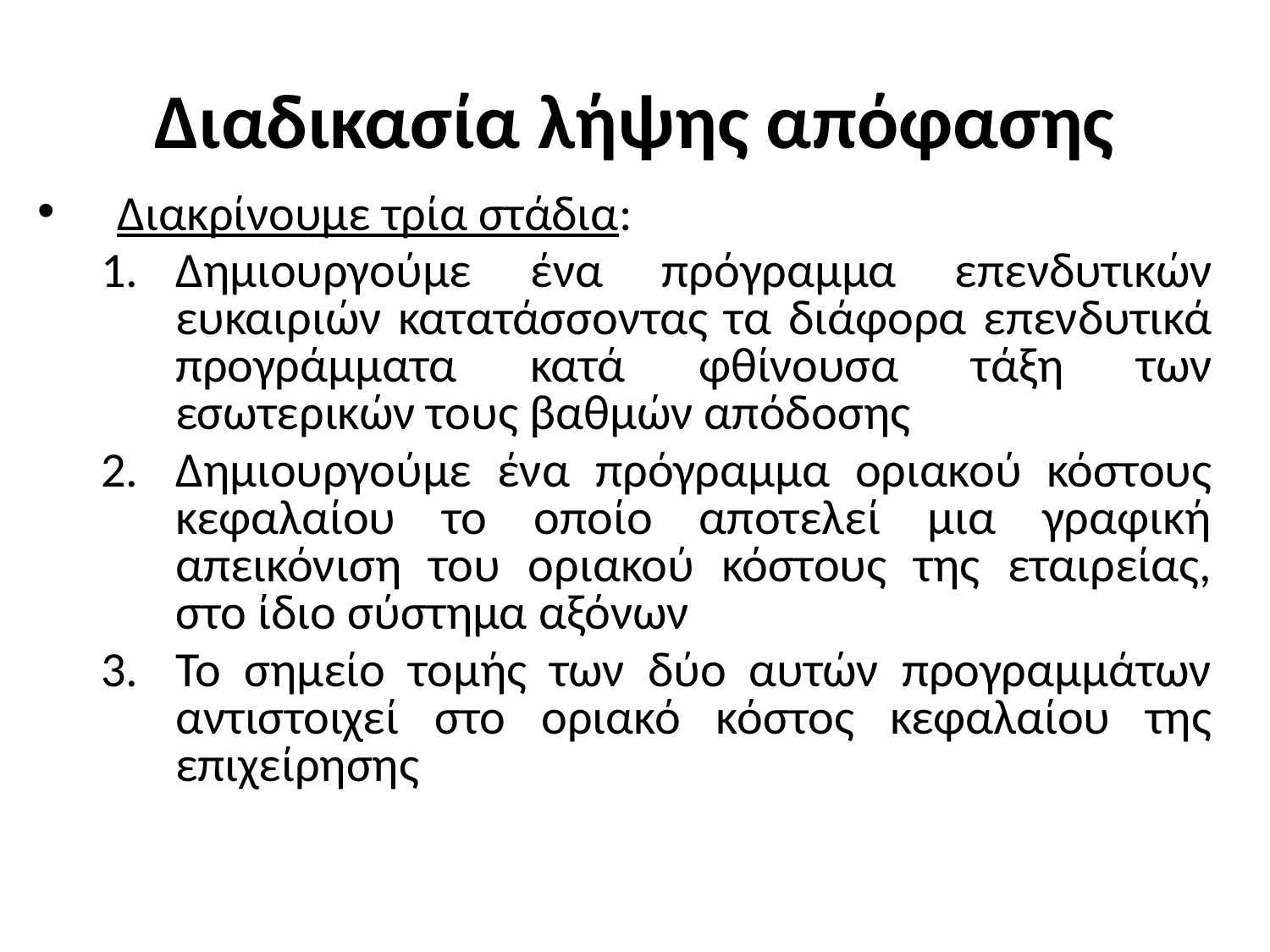

# Διαδικασία λήψης απόφασης
Διακρίνουμε τρία στάδια:
Δημιουργούμε ένα πρόγραμμα επενδυτικών ευκαιριών κατατάσσοντας τα διάφορα επενδυτικά προγράμματα κατά φθίνουσα τάξη των εσωτερικών τους βαθμών απόδοσης
Δημιουργούμε ένα πρόγραμμα οριακού κόστους κεφαλαίου το οποίο αποτελεί μια γραφική απεικόνιση του οριακού κόστους της εταιρείας, στο ίδιο σύστημα αξόνων
Το σημείο τομής των δύο αυτών προγραμμάτων αντιστοιχεί στο οριακό κόστος κεφαλαίου της επιχείρησης